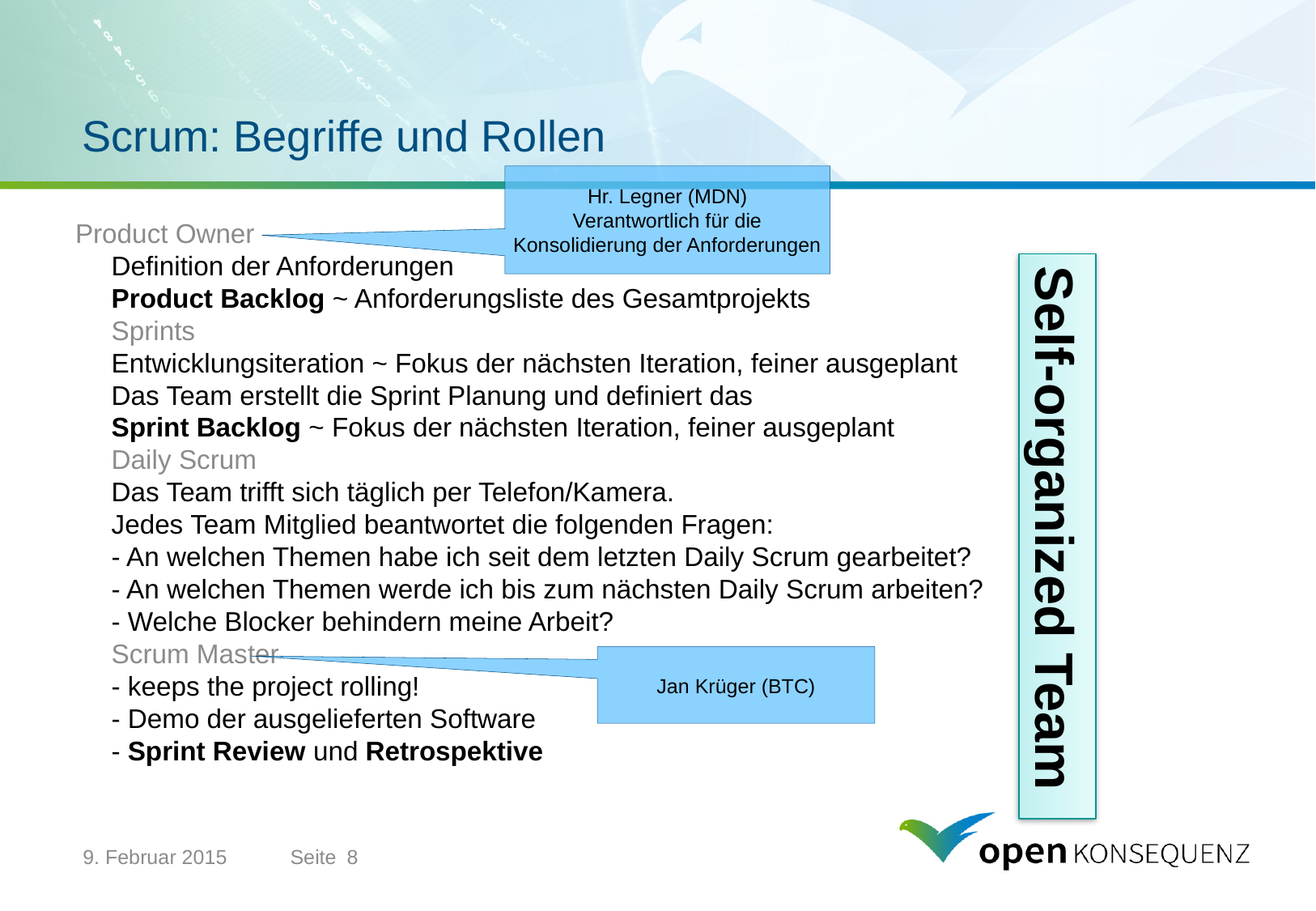

# Scrum: Begriffe und Rollen
Hr. Legner (MDN)
Verantwortlich für die
Konsolidierung der Anforderungen
Product Owner
Definition der Anforderungen
Product Backlog ~ Anforderungsliste des Gesamtprojekts
Sprints
Entwicklungsiteration ~ Fokus der nächsten Iteration, feiner ausgeplant
Das Team erstellt die Sprint Planung und definiert das
Sprint Backlog ~ Fokus der nächsten Iteration, feiner ausgeplant
Daily Scrum
Das Team trifft sich täglich per Telefon/Kamera.
Jedes Team Mitglied beantwortet die folgenden Fragen:
- An welchen Themen habe ich seit dem letzten Daily Scrum gearbeitet?
- An welchen Themen werde ich bis zum nächsten Daily Scrum arbeiten?
- Welche Blocker behindern meine Arbeit?
Scrum Master
- keeps the project rolling!
- Demo der ausgelieferten Software
- Sprint Review und Retrospektive
Self-organized Team
Jan Krüger (BTC)
9. Februar 2015
Seite
8